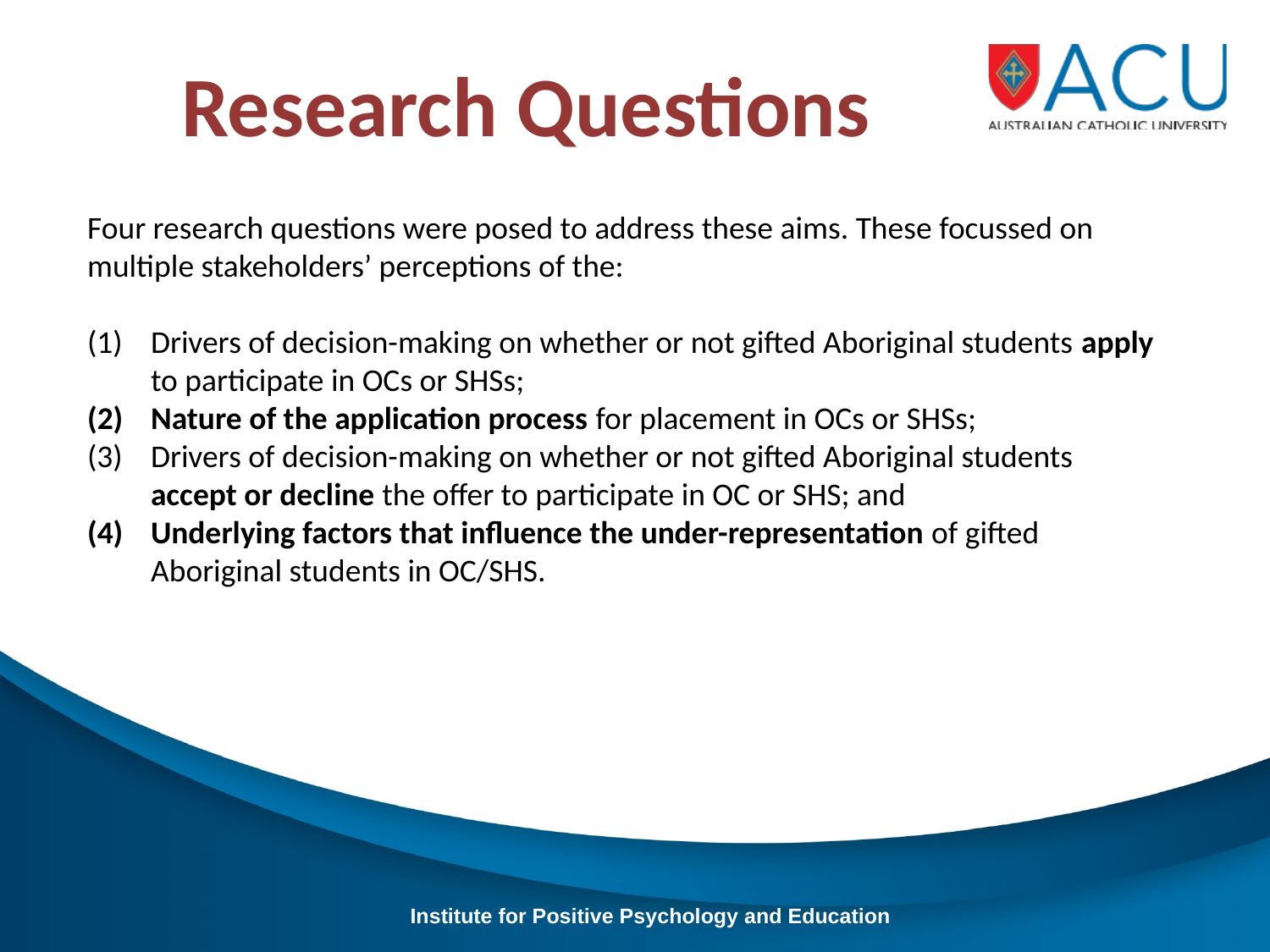

Research Questions

Four research questions were posed to address these aims. These focussed on multiple stakeholders’ perceptions of the:

Drivers of decision-making on whether or not gifted Aboriginal students apply to participate in OCs or SHSs;
Nature of the application process for placement in OCs or SHSs;
Drivers of decision-making on whether or not gifted Aboriginal students accept or decline the offer to participate in OC or SHS; and
Underlying factors that influence the under-representation of gifted Aboriginal students in OC/SHS.

Institute for Positive Psychology and Education